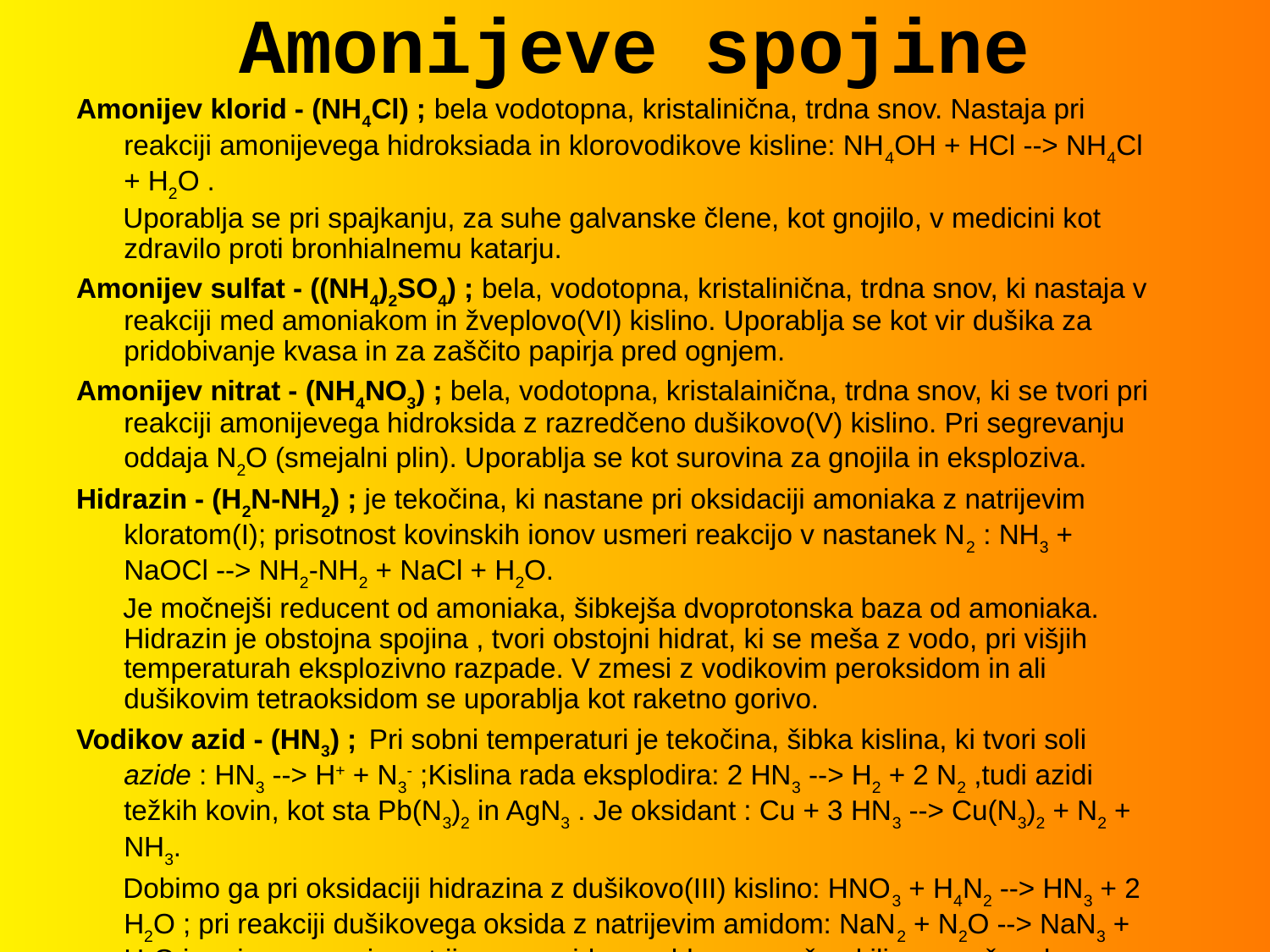

# Amonijeve spojine
Amonijev klorid - (NH4Cl) ; bela vodotopna, kristalinična, trdna snov. Nastaja pri reakciji amonijevega hidroksiada in klorovodikove kisline: NH4OH + HCl --> NH4Cl + H2O .
      Uporablja se pri spajkanju, za suhe galvanske člene, kot gnojilo, v medicini kot zdravilo proti bronhialnemu katarju.
Amonijev sulfat - ((NH4)2SO4) ; bela, vodotopna, kristalinična, trdna snov, ki nastaja v reakciji med amoniakom in žveplovo(VI) kislino. Uporablja se kot vir dušika za pridobivanje kvasa in za zaščito papirja pred ognjem.
Amonijev nitrat - (NH4NO3) ; bela, vodotopna, kristalainična, trdna snov, ki se tvori pri reakciji amonijevega hidroksida z razredčeno dušikovo(V) kislino. Pri segrevanju oddaja N2O (smejalni plin). Uporablja se kot surovina za gnojila in eksploziva.
Hidrazin - (H2N-NH2) ; je tekočina, ki nastane pri oksidaciji amoniaka z natrijevim kloratom(I); prisotnost kovinskih ionov usmeri reakcijo v nastanek N2 : NH3 + NaOCl --> NH2-NH2 + NaCl + H2O.
      Je močnejši reducent od amoniaka, šibkejša dvoprotonska baza od amoniaka. Hidrazin je obstojna spojina , tvori obstojni hidrat, ki se meša z vodo, pri višjih temperaturah eksplozivno razpade. V zmesi z vodikovim peroksidom in ali dušikovim tetraoksidom se uporablja kot raketno gorivo.
Vodikov azid - (HN3) ; Pri sobni temperaturi je tekočina, šibka kislina, ki tvori soli azide : HN3 --> H+ + N3- ;Kislina rada eksplodira: 2 HN3 --> H2 + 2 N2 ,tudi azidi težkih kovin, kot sta Pb(N3)2 in AgN3 . Je oksidant : Cu + 3 HN3 --> Cu(N3)2 + N2 + NH3.
      Dobimo ga pri oksidaciji hidrazina z dušikovo(III) kislino: HNO3 + H4N2 --> HN3 + 2 H2O ; pri reakciji dušikovega oksida z natrijevim amidom: NaN2 + N2O --> NaN3 + H2O in pri segrevanju natrijevega azida z nehlapno močno kilino, npr žveplovo kislino: NaN3 + H2SO4 --> HN3 + NaHSO4.